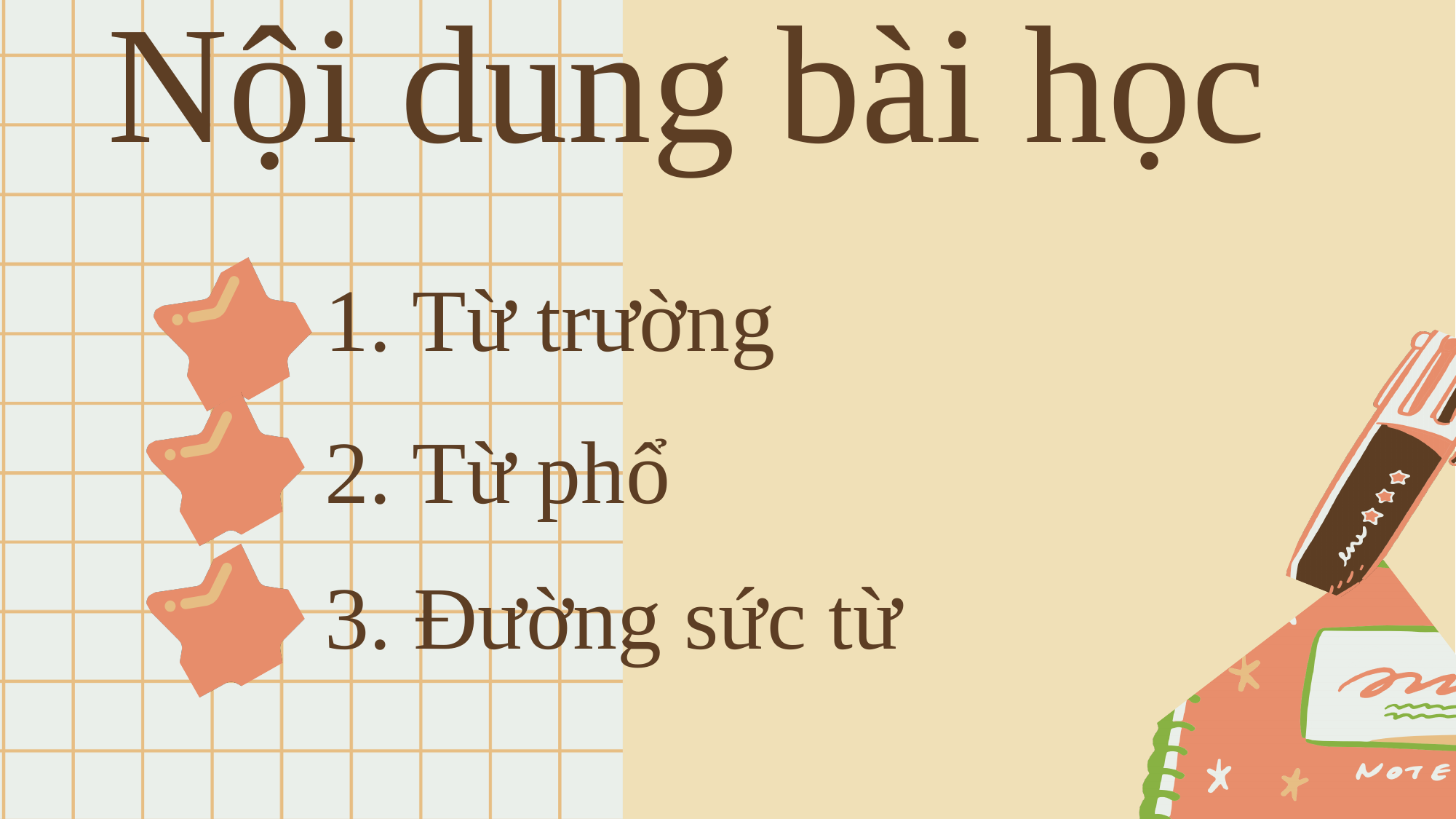

Nội dung bài học

1. Từ trường

2. Từ phổ

3. Đường sức từ